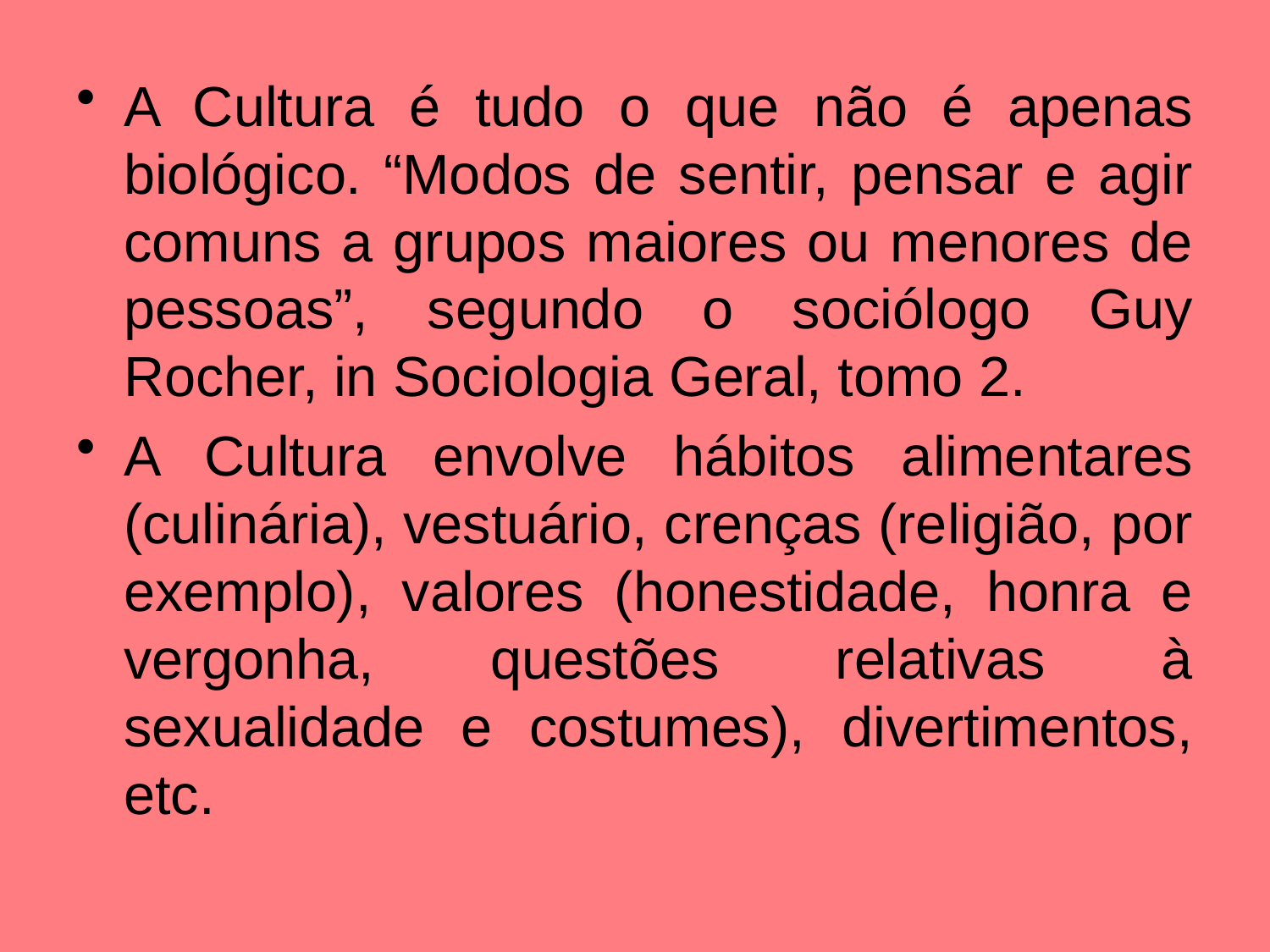

A Cultura é tudo o que não é apenas biológico. “Modos de sentir, pensar e agir comuns a grupos maiores ou menores de pessoas”, segundo o sociólogo Guy Rocher, in Sociologia Geral, tomo 2.
A Cultura envolve hábitos alimentares (culinária), vestuário, crenças (religião, por exemplo), valores (honestidade, honra e vergonha, questões relativas à sexualidade e costumes), divertimentos, etc.